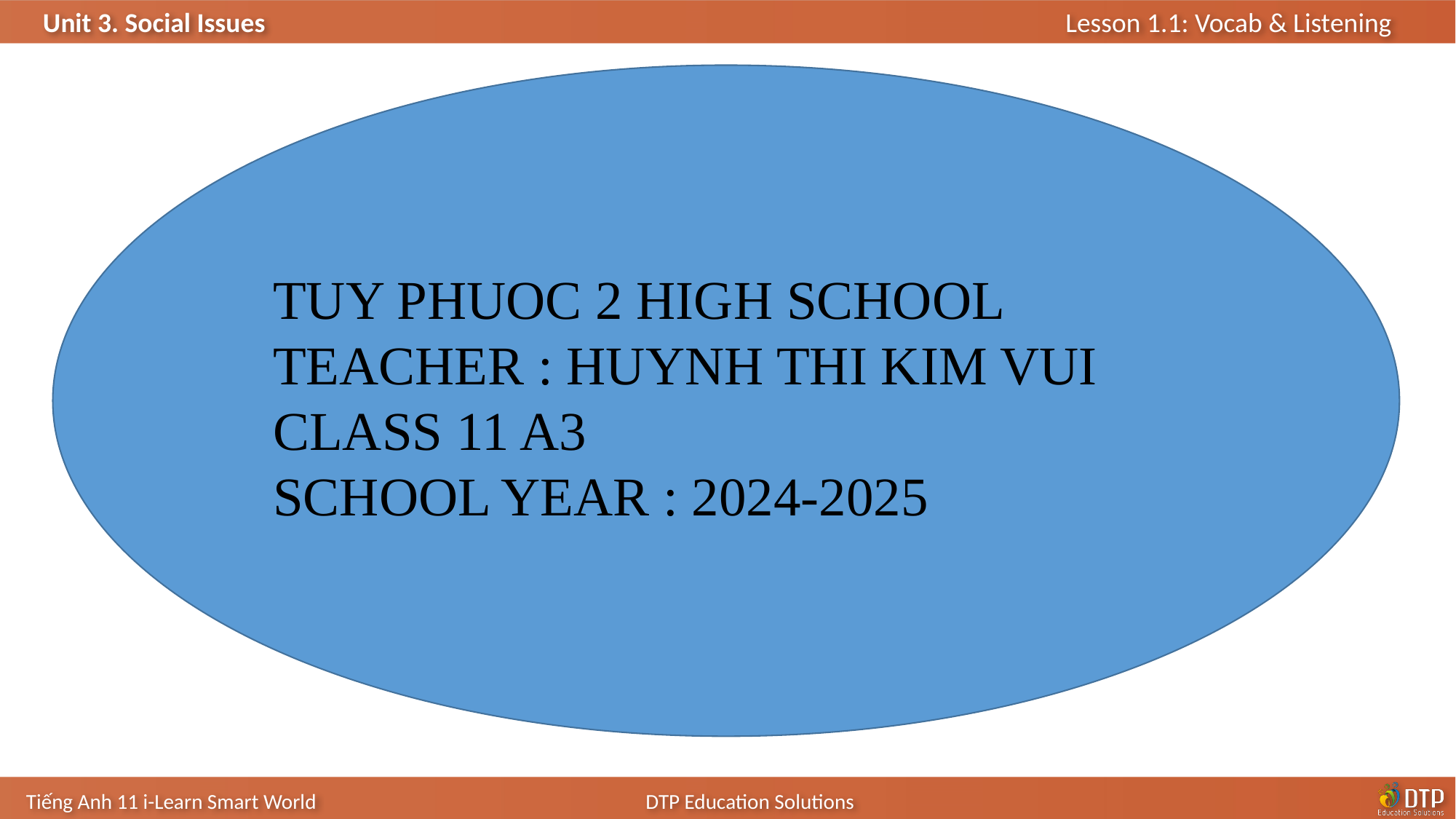

TUY PHUOC 2 HIGH SCHOOL
TEACHER : HUYNH THI KIM VUI
CLASS 11 A3
SCHOOL YEAR : 2024-2025